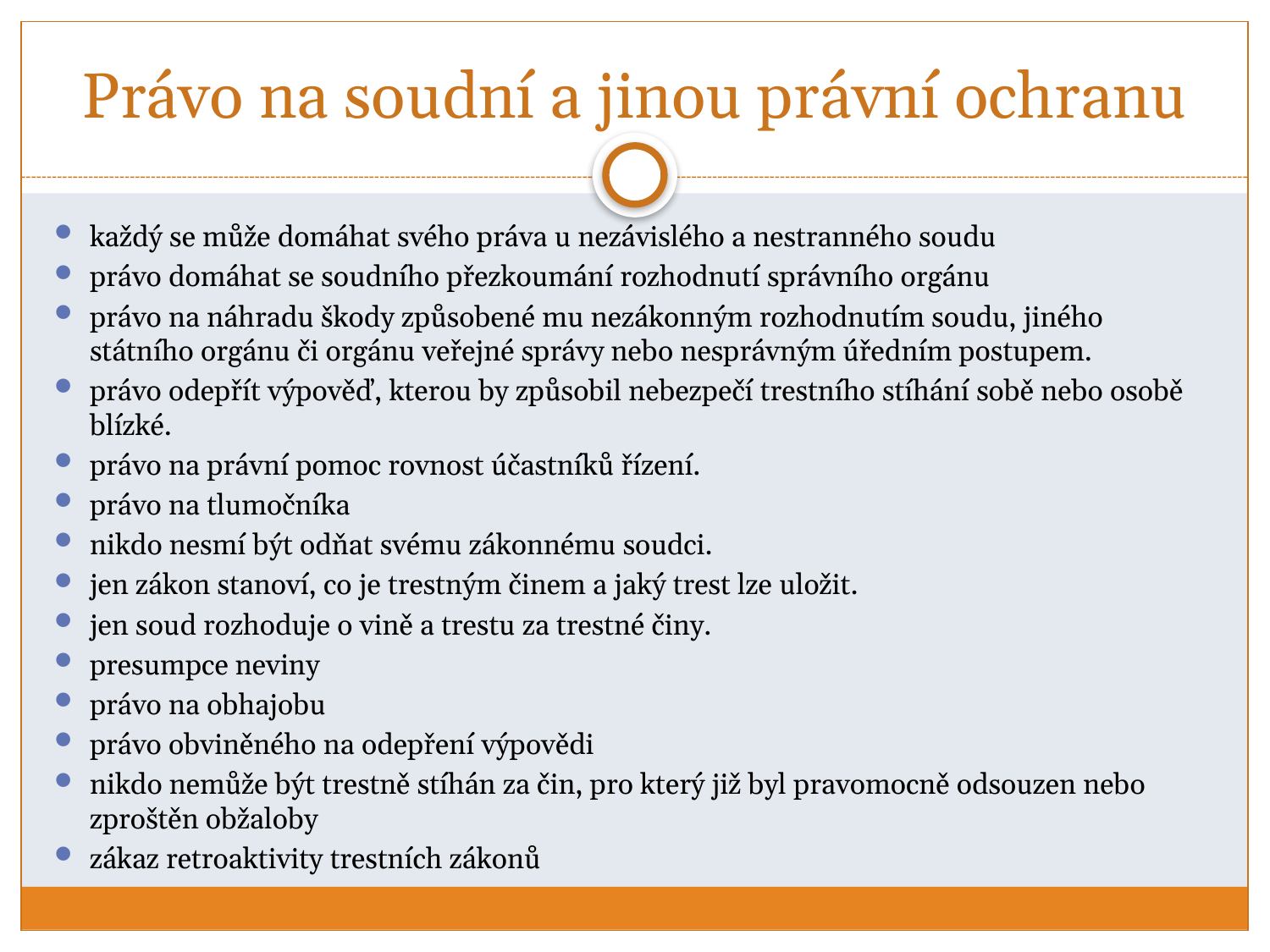

# Právo na soudní a jinou právní ochranu
každý se může domáhat svého práva u nezávislého a nestranného soudu
právo domáhat se soudního přezkoumání rozhodnutí správního orgánu
právo na náhradu škody způsobené mu nezákonným rozhodnutím soudu, jiného státního orgánu či orgánu veřejné správy nebo nesprávným úředním postupem.
právo odepřít výpověď, kterou by způsobil nebezpečí trestního stíhání sobě nebo osobě blízké.
právo na právní pomoc rovnost účastníků řízení.
právo na tlumočníka
nikdo nesmí být odňat svému zákonnému soudci.
jen zákon stanoví, co je trestným činem a jaký trest lze uložit.
jen soud rozhoduje o vině a trestu za trestné činy.
presumpce neviny
právo na obhajobu
právo obviněného na odepření výpovědi
nikdo nemůže být trestně stíhán za čin, pro který již byl pravomocně odsouzen nebo zproštěn obžaloby
zákaz retroaktivity trestních zákonů